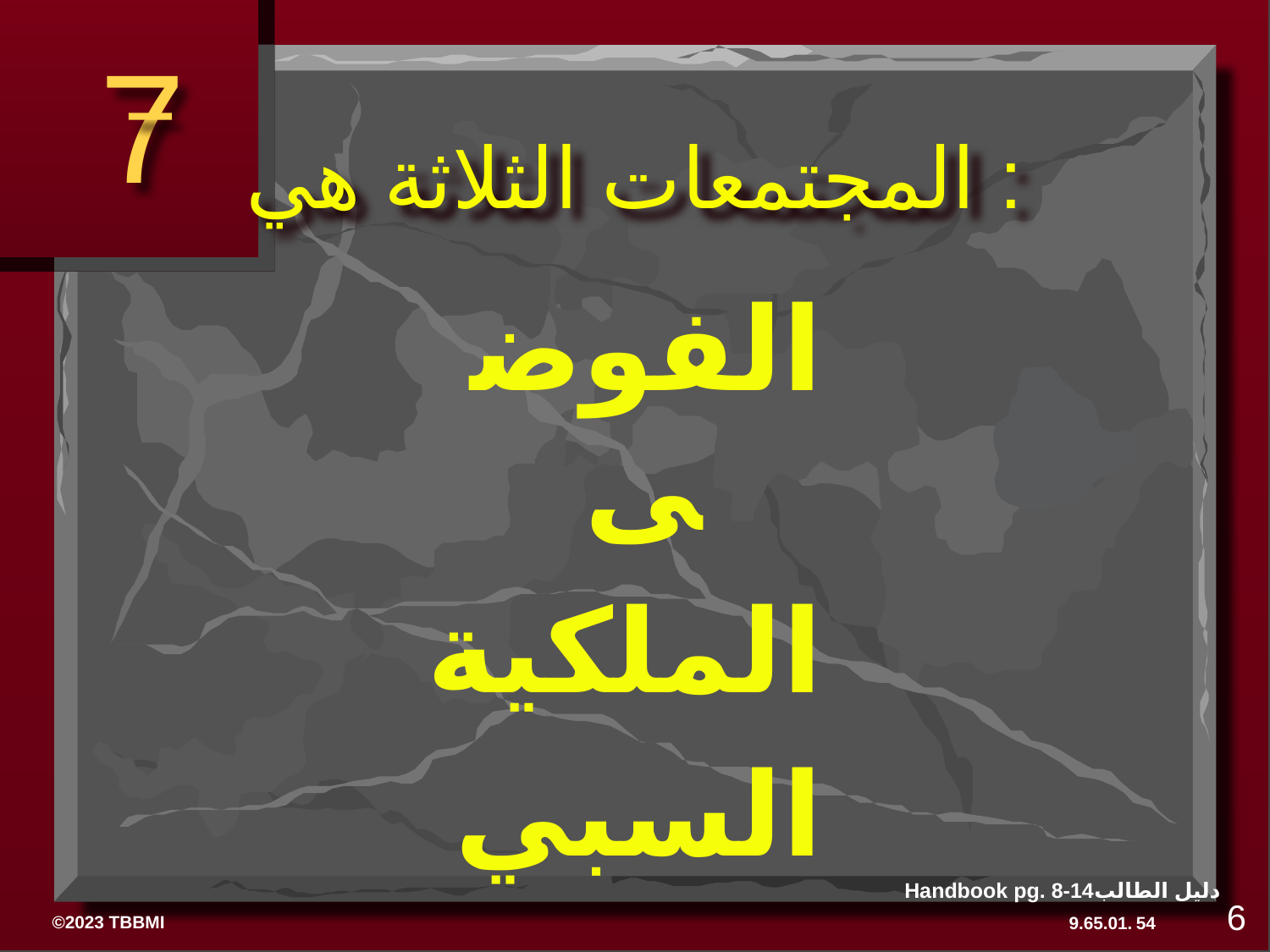

7
# المجتمعات الثلاثة هي :

الفوضى
الملكية
السبي

Handbook pg. 8-14دليل الطالب
6

54